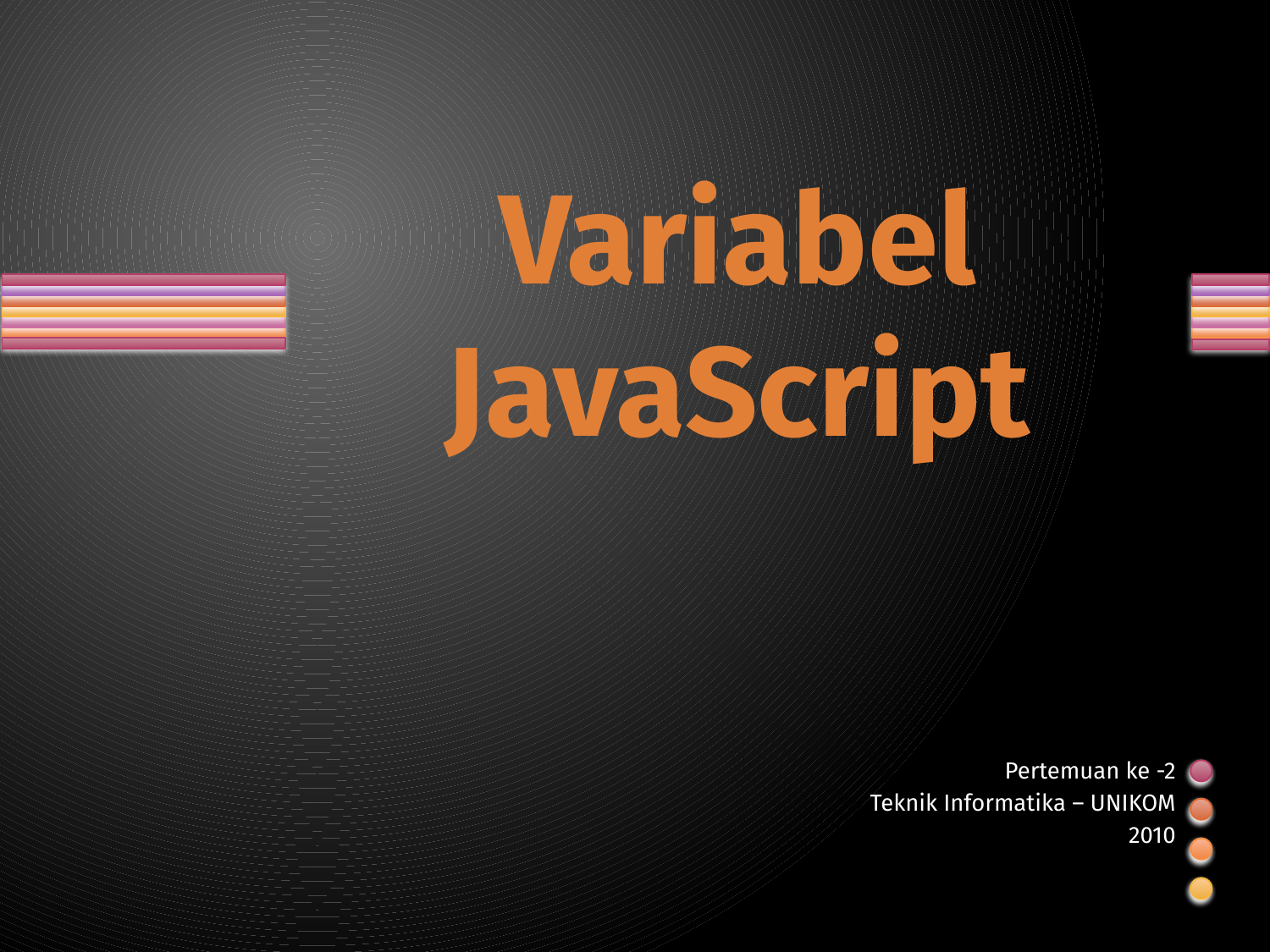

# Variabel JavaScript
Pertemuan ke -2
Teknik Informatika – UNIKOM
2010